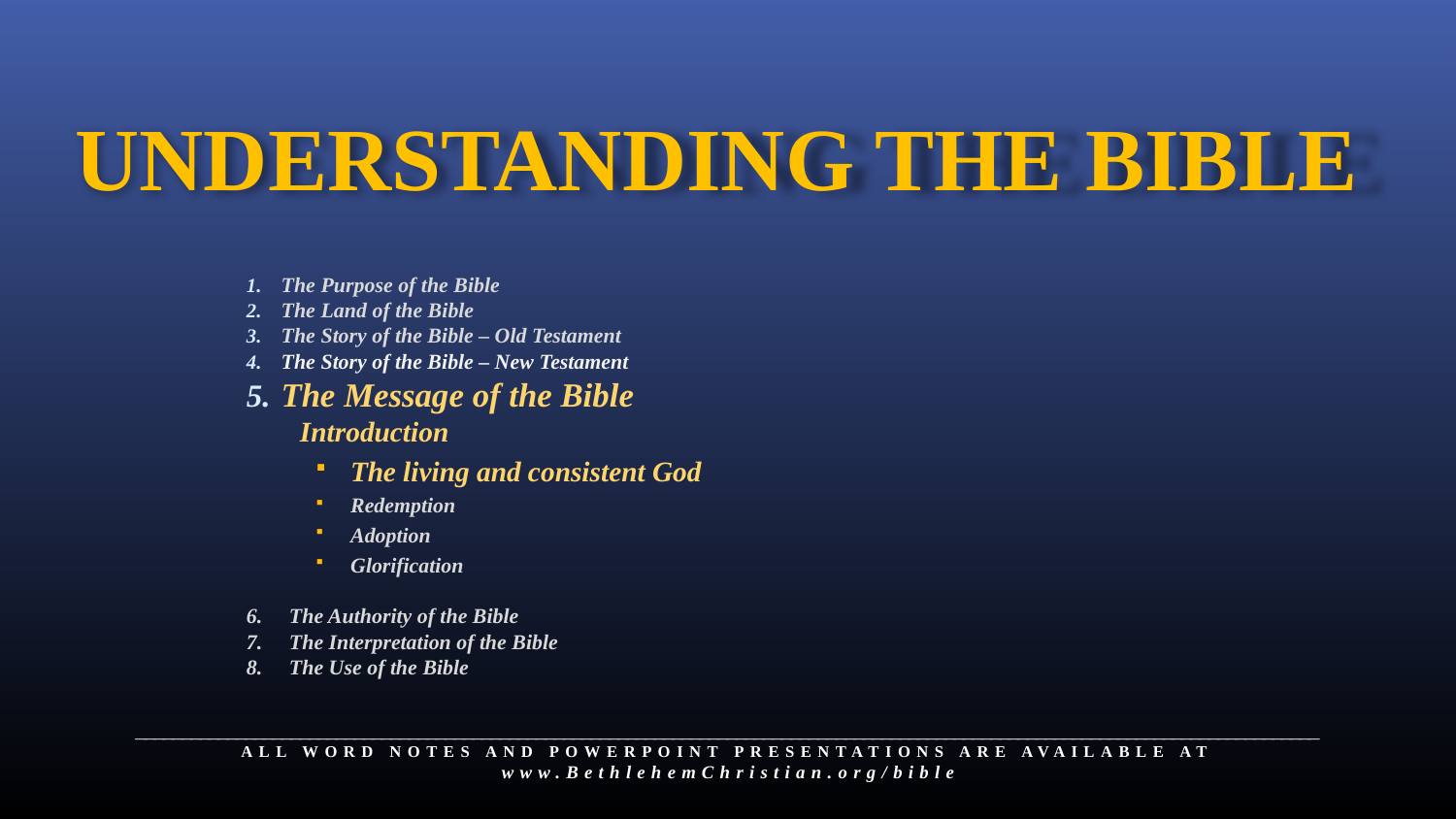

# Understanding The Bible
The Purpose of the Bible
The Land of the Bible
The Story of the Bible – Old Testament
The Story of the Bible – New Testament
The Message of the Bible
          Introduction
The living and consistent God
Redemption
Adoption
Glorification

6.     The Authority of the Bible
7.     The Interpretation of the Bible
8.     The Use of the Bible
__________________________________________________________________________________________________________________________________
ALL WORD NOTES AND POWERPOINT PRESENTATIONS ARE AVAILABLE AT
www.BethlehemChristian.org/bible